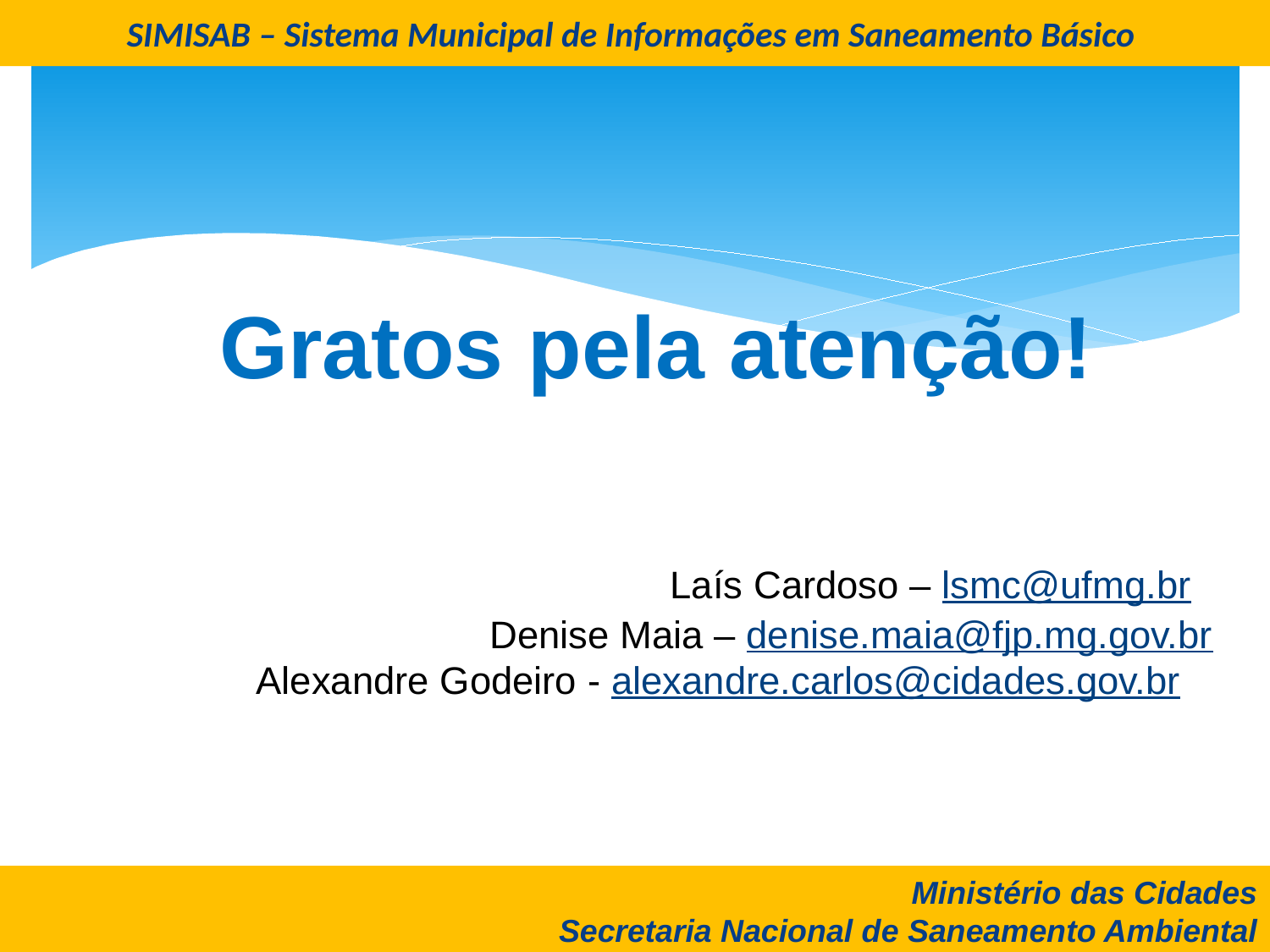

SIMISAB – Sistema Municipal de Informações em Saneamento Básico
Gratos pela atenção!
# ,!
	Laís Cardoso – lsmc@ufmg.br
Denise Maia – denise.maia@fjp.mg.gov.br
Alexandre Godeiro - alexandre.carlos@cidades.gov.br
Ministério das Cidades
Secretaria Nacional de Saneamento Ambiental